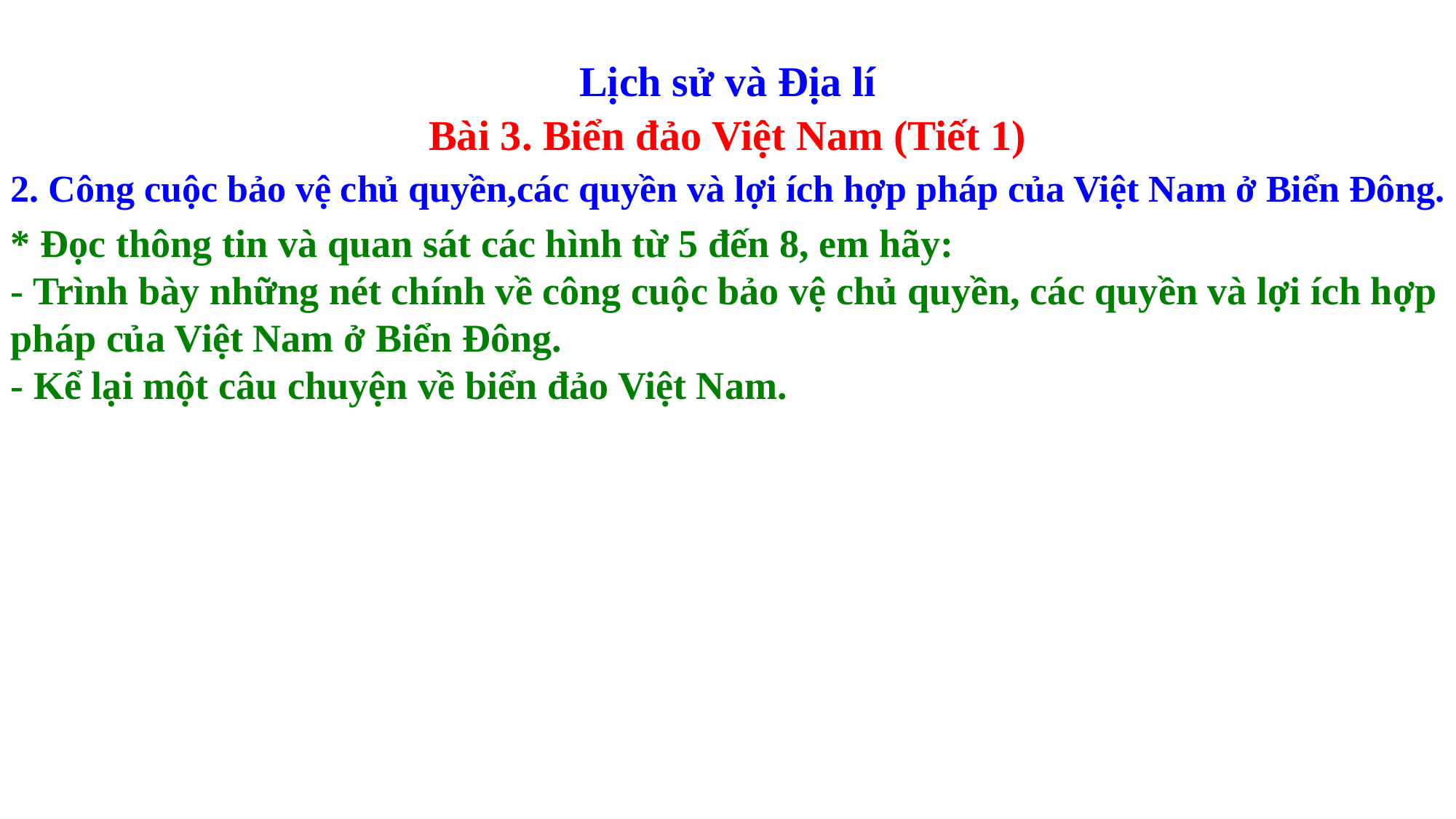

Lịch sử và Địa lí
Bài 3. Biển đảo Việt Nam (Tiết 1)
2. Công cuộc bảo vệ chủ quyền,các quyền và lợi ích hợp pháp của Việt Nam ở Biển Đông.
* Đọc thông tin và quan sát các hình từ 5 đến 8, em hãy:
- Trình bày những nét chính về công cuộc bảo vệ chủ quyền, các quyền và lợi ích hợp pháp của Việt Nam ở Biển Đông.
- Kể lại một câu chuyện về biển đảo Việt Nam.